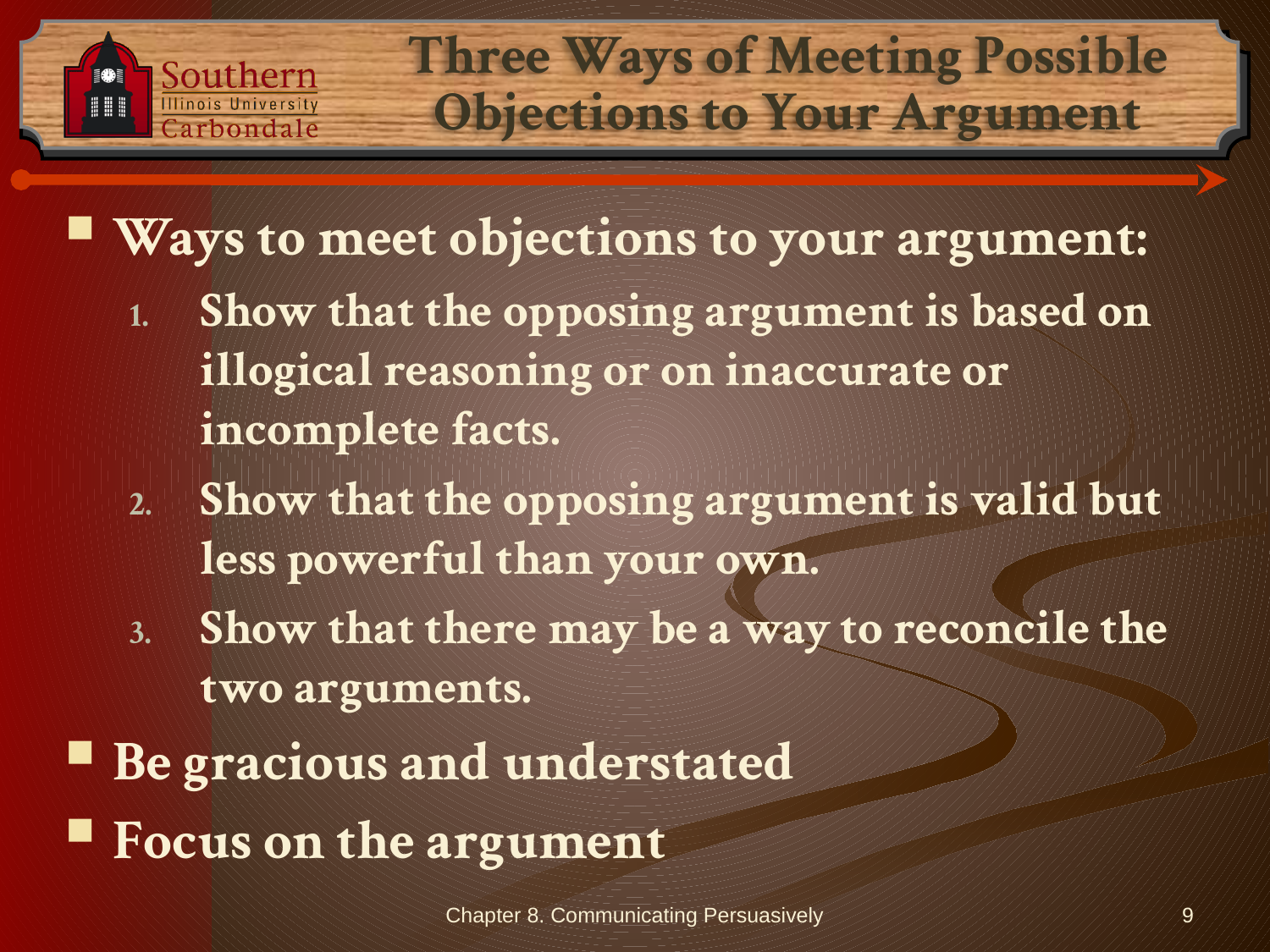

# Three Ways of Meeting Possible Objections to Your Argument
Ways to meet objections to your argument:
Show that the opposing argument is based on illogical reasoning or on inaccurate or incomplete facts.
Show that the opposing argument is valid but less powerful than your own.
Show that there may be a way to reconcile the two arguments.
Be gracious and understated
Focus on the argument
Chapter 8. Communicating Persuasively
9